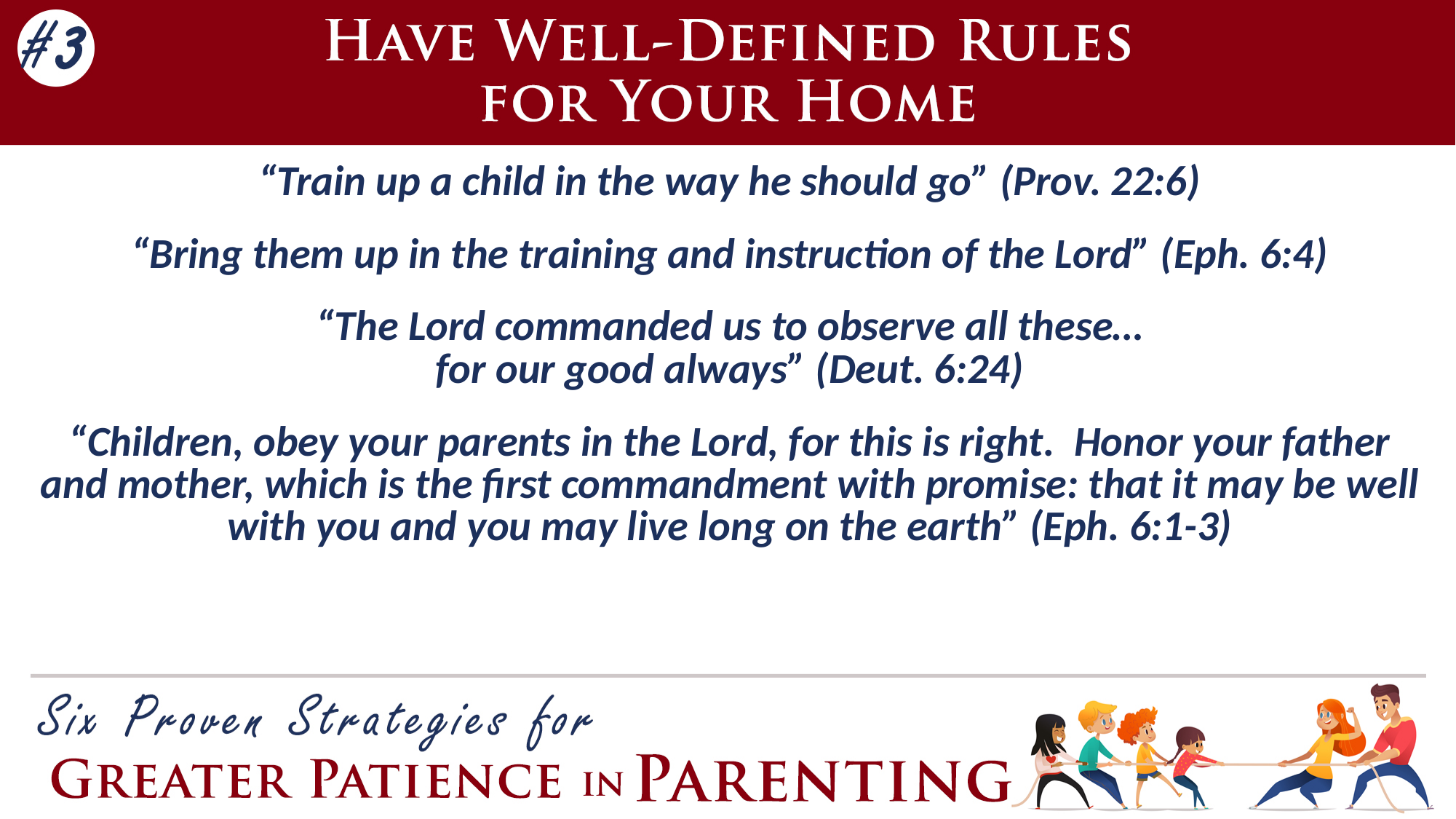

“Train up a child in the way he should go” (Prov. 22:6)
“Bring them up in the training and instruction of the Lord” (Eph. 6:4)
“The Lord commanded us to observe all these…
for our good always” (Deut. 6:24)
“Children, obey your parents in the Lord, for this is right.  Honor your father and mother, which is the first commandment with promise: that it may be well with you and you may live long on the earth” (Eph. 6:1-3)